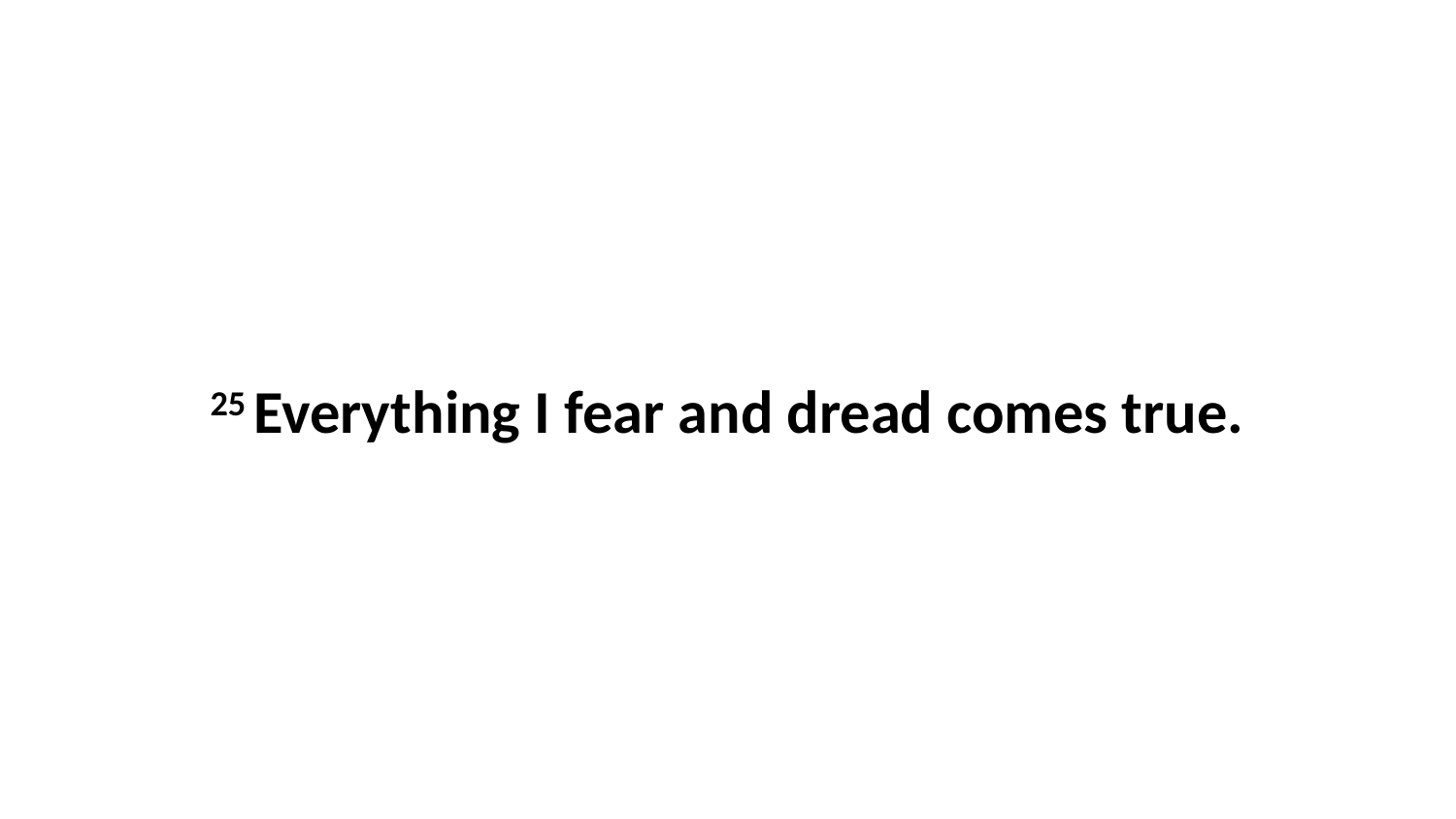

25 Everything I fear and dread comes true.